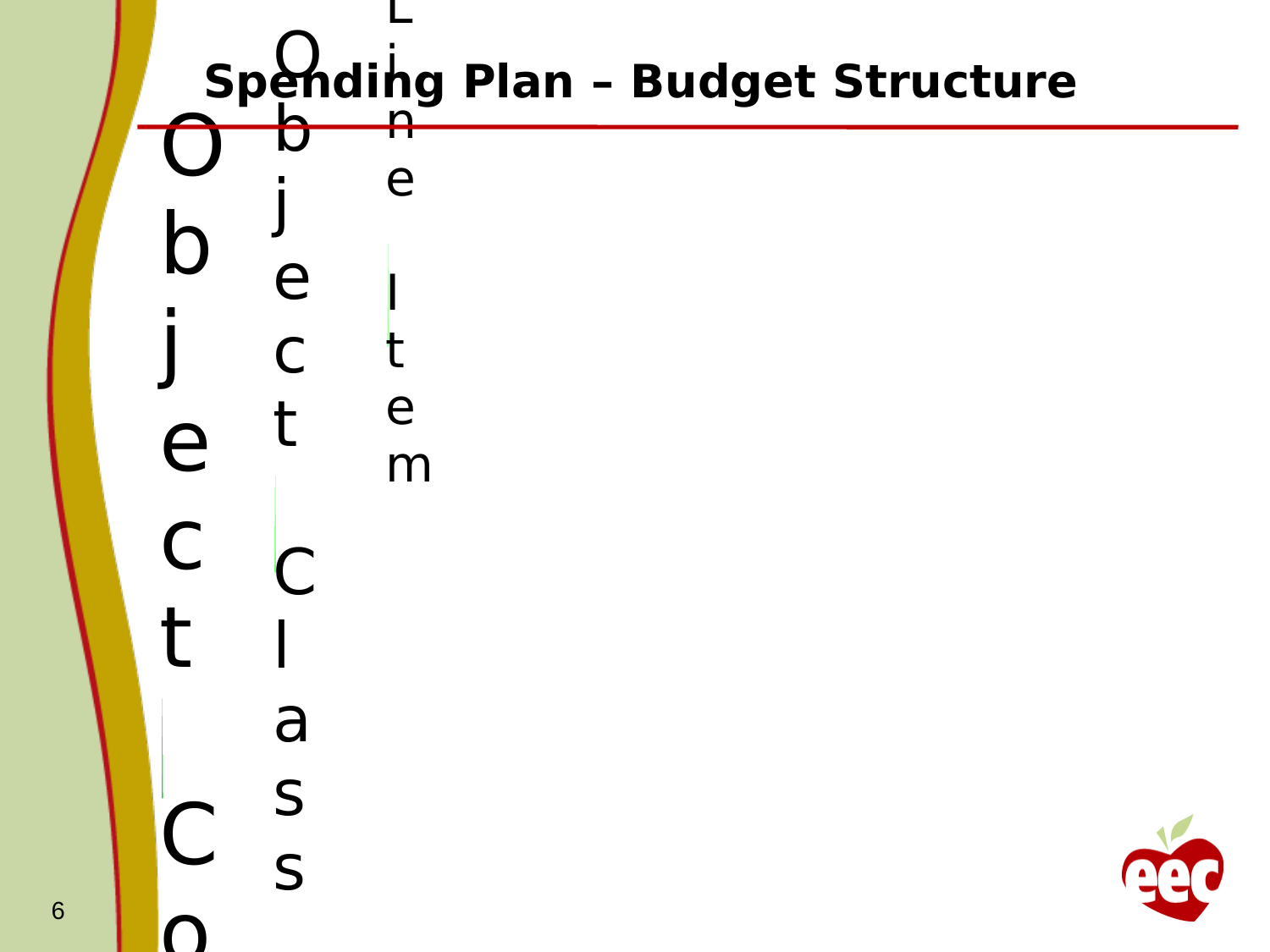

# Spending Plan – Budget Structure

6